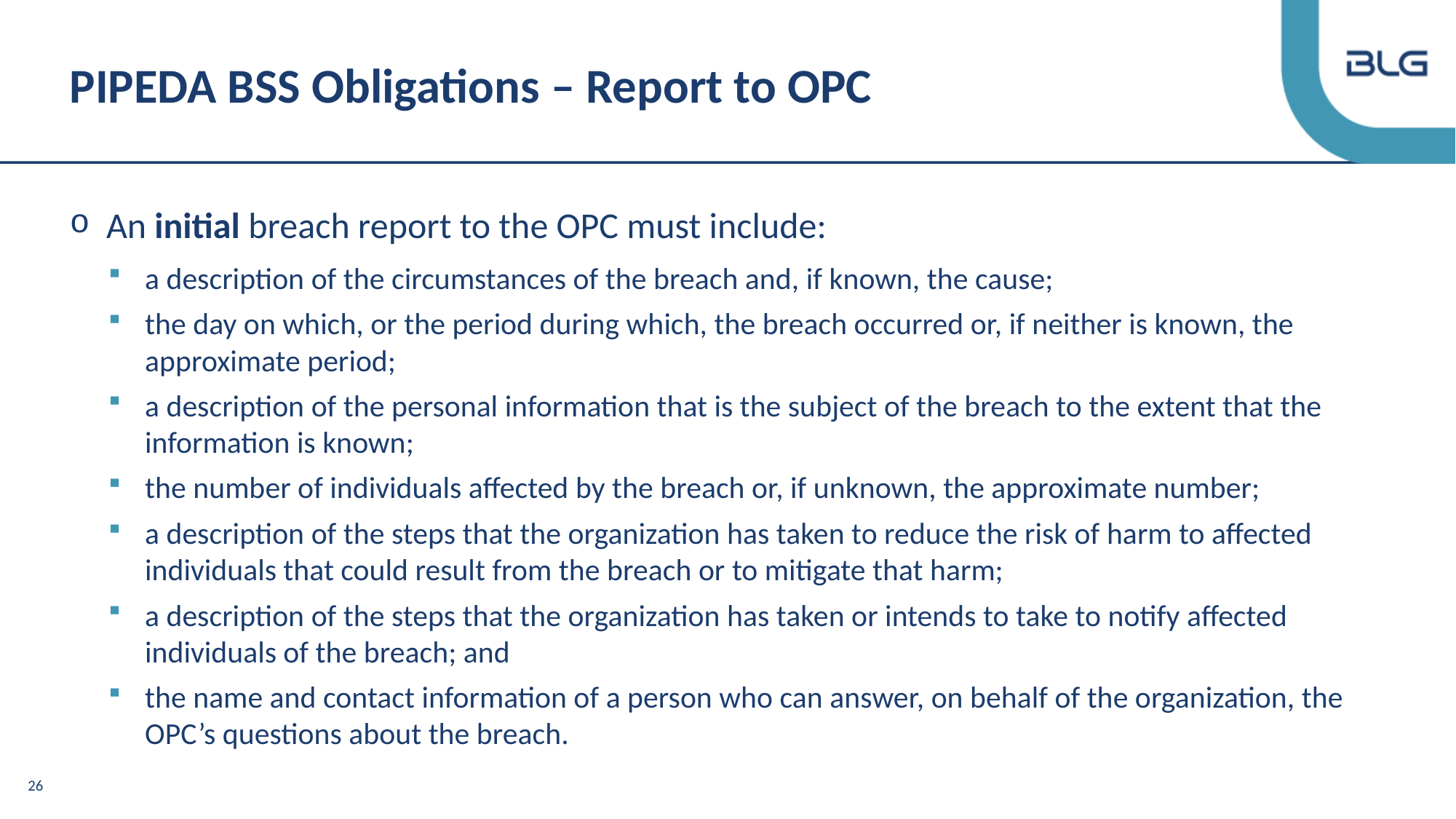

# PIPEDA BSS Obligations – Report to OPC
An initial breach report to the OPC must include:
a description of the circumstances of the breach and, if known, the cause;
the day on which, or the period during which, the breach occurred or, if neither is known, the approximate period;
a description of the personal information that is the subject of the breach to the extent that the information is known;
the number of individuals affected by the breach or, if unknown, the approximate number;
a description of the steps that the organization has taken to reduce the risk of harm to affected individuals that could result from the breach or to mitigate that harm;
a description of the steps that the organization has taken or intends to take to notify affected individuals of the breach; and
the name and contact information of a person who can answer, on behalf of the organization, the OPC’s questions about the breach.

26